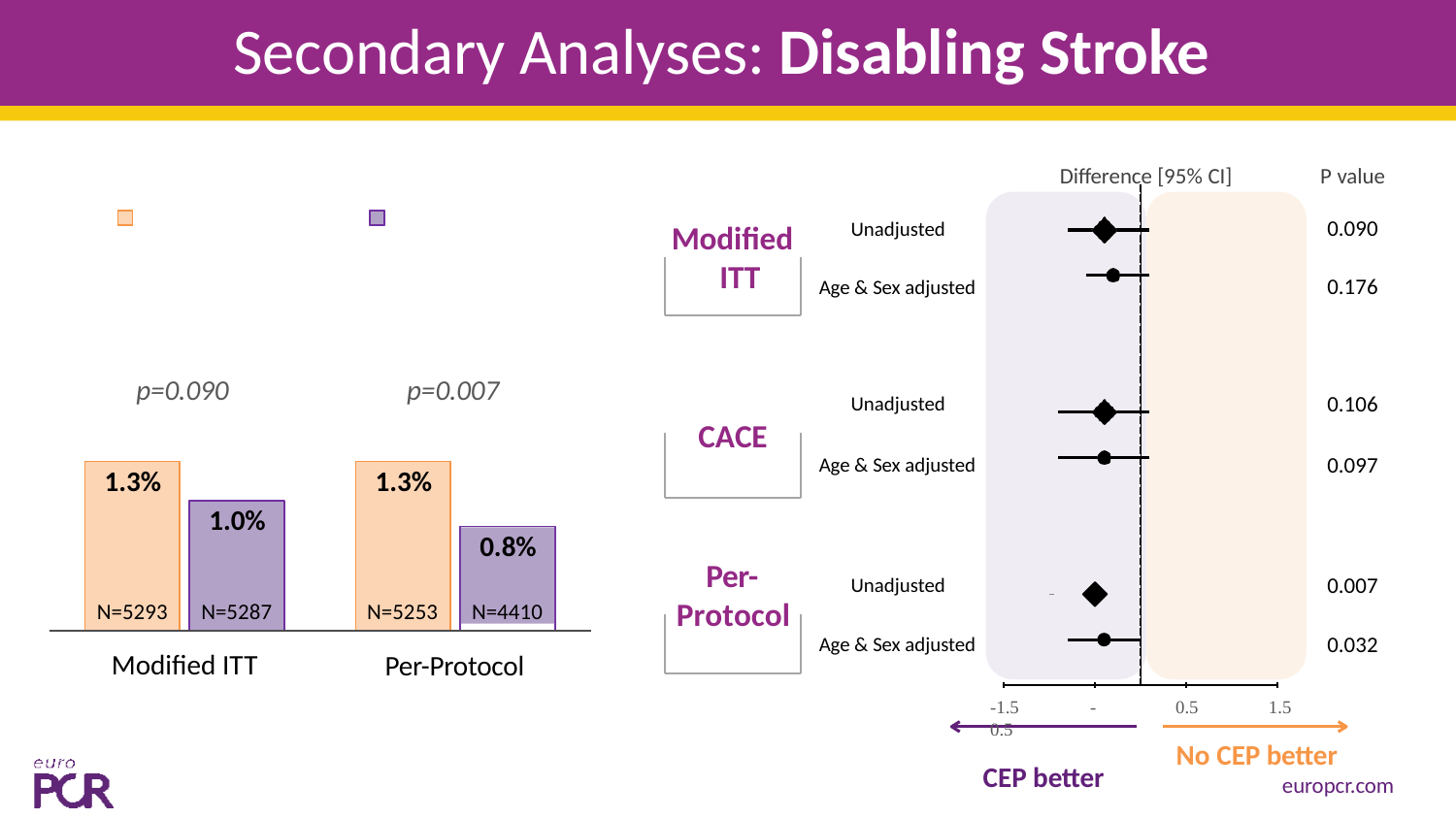

# Secondary Analyses: Disabling Stroke
Difference [95% CI]
P value

0.090
Unadjusted
Modified  ITT

0.176
Age & Sex adjusted

p=0.090
p=0.007
0.106
Unadjusted

CACE

0.097
Age & Sex adjusted

1.3%
1.3%

1.0%

0.8%

N=4410
Per-  Protocol
0.007
Unadjusted

N=5293	N=5287

Modified ITT
N=5253

0.032
Age & Sex adjusted

Per-Protocol

-1.5	-0.5

CEP better
0.5	1.5

No CEP better
europcr.com